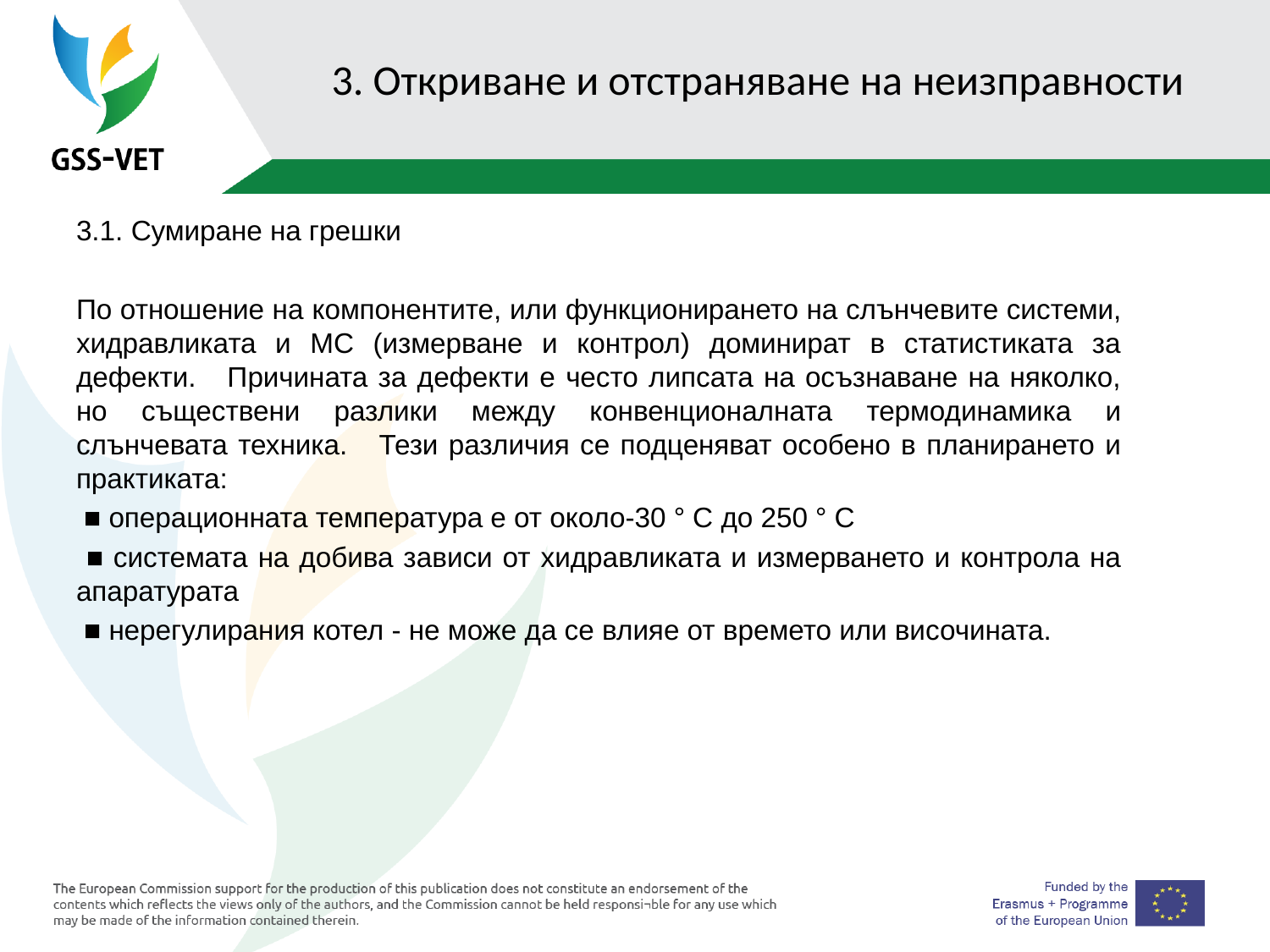

# 3. Откриване и отстраняване на неизправности
3.1. Сумиране на грешки

По отношение на компонентите, или функционирането на слънчевите системи, хидравликата и MC (измерване и контрол) доминират в статистиката за дефекти.   Причината за дефекти е често липсата на осъзнаване на няколко, но съществени разлики между конвенционалната термодинамика и слънчевата техника.   Тези различия се подценяват особено в планирането и практиката:
 ■ операционната температура е от около-30 ° C до 250 ° C
 ■ системата на добива зависи от хидравликата и измерването и контрола на апаратурата
 ■ нерегулирания котел - не може да се влияе от времето или височината.